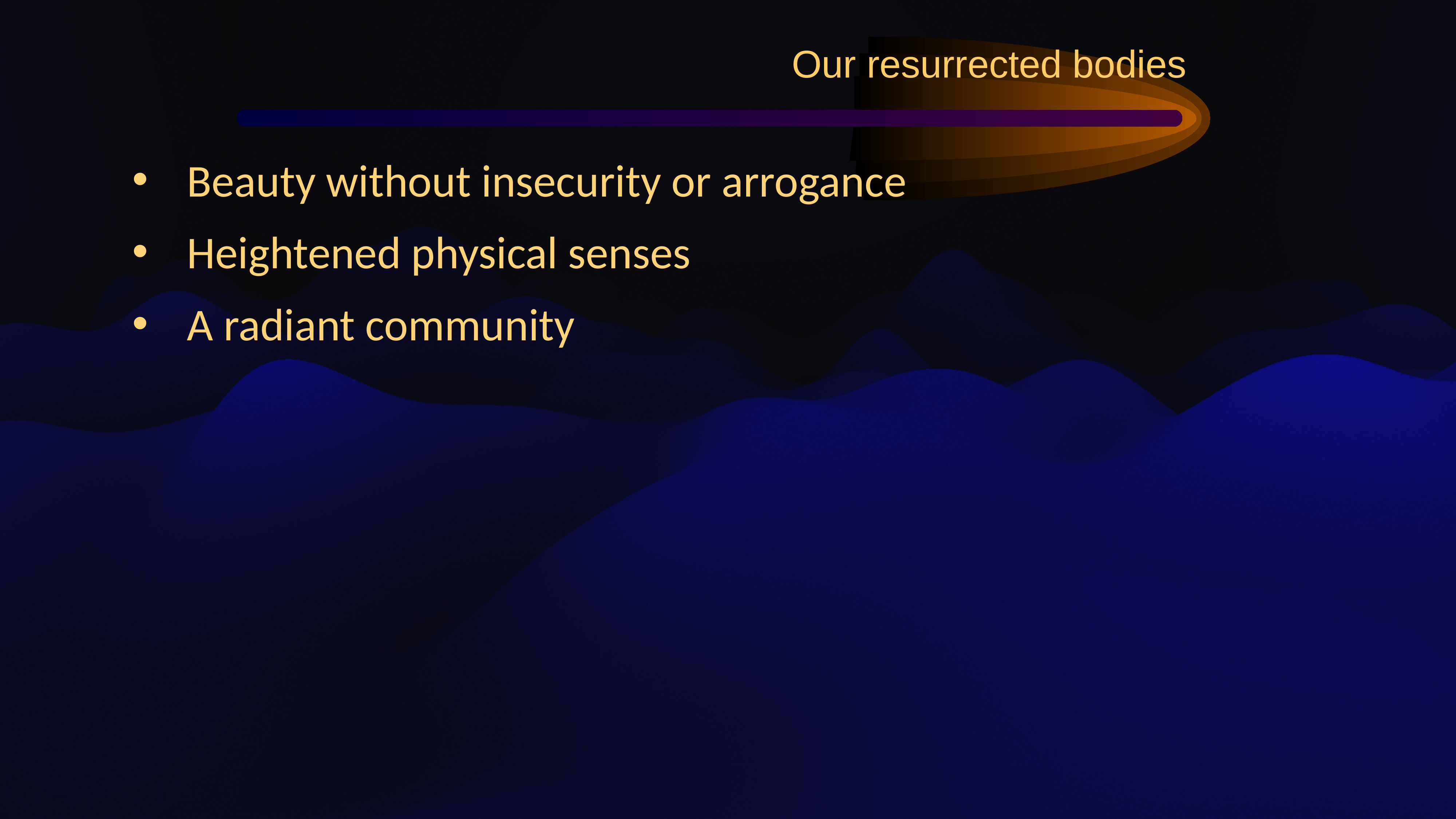

Our resurrected bodies
Beauty without insecurity or arrogance
Heightened physical senses
A radiant community